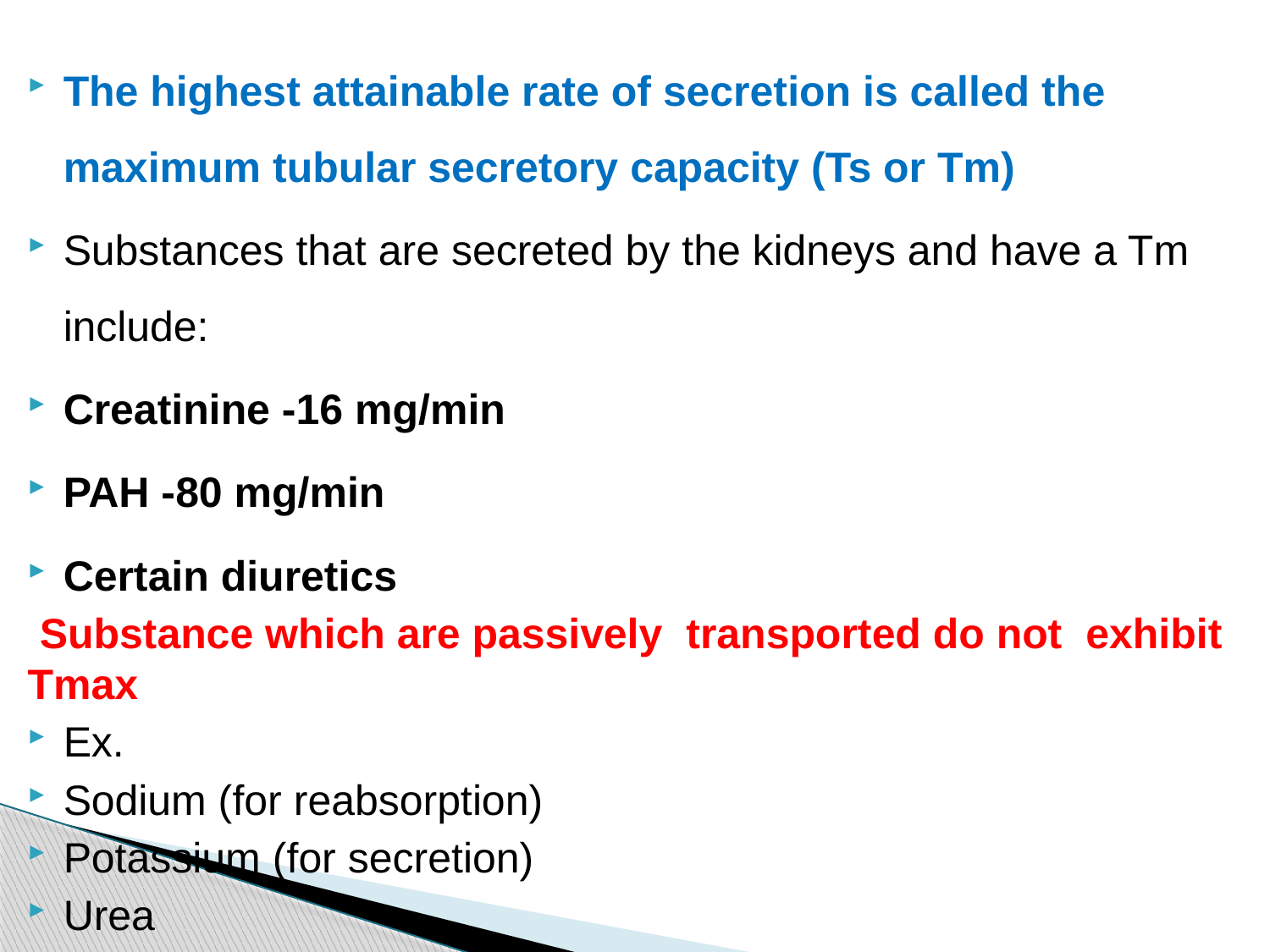

The highest attainable rate of secretion is called the maximum tubular secretory capacity (Ts or Tm)
Substances that are secreted by the kidneys and have a Tm include:
Creatinine -16 mg/min
PAH -80 mg/min
Certain diuretics
 Substance which are passively  transported do not  exhibit Tmax
Ex.
Sodium (for reabsorption)
Potassium (for secretion)
Urea